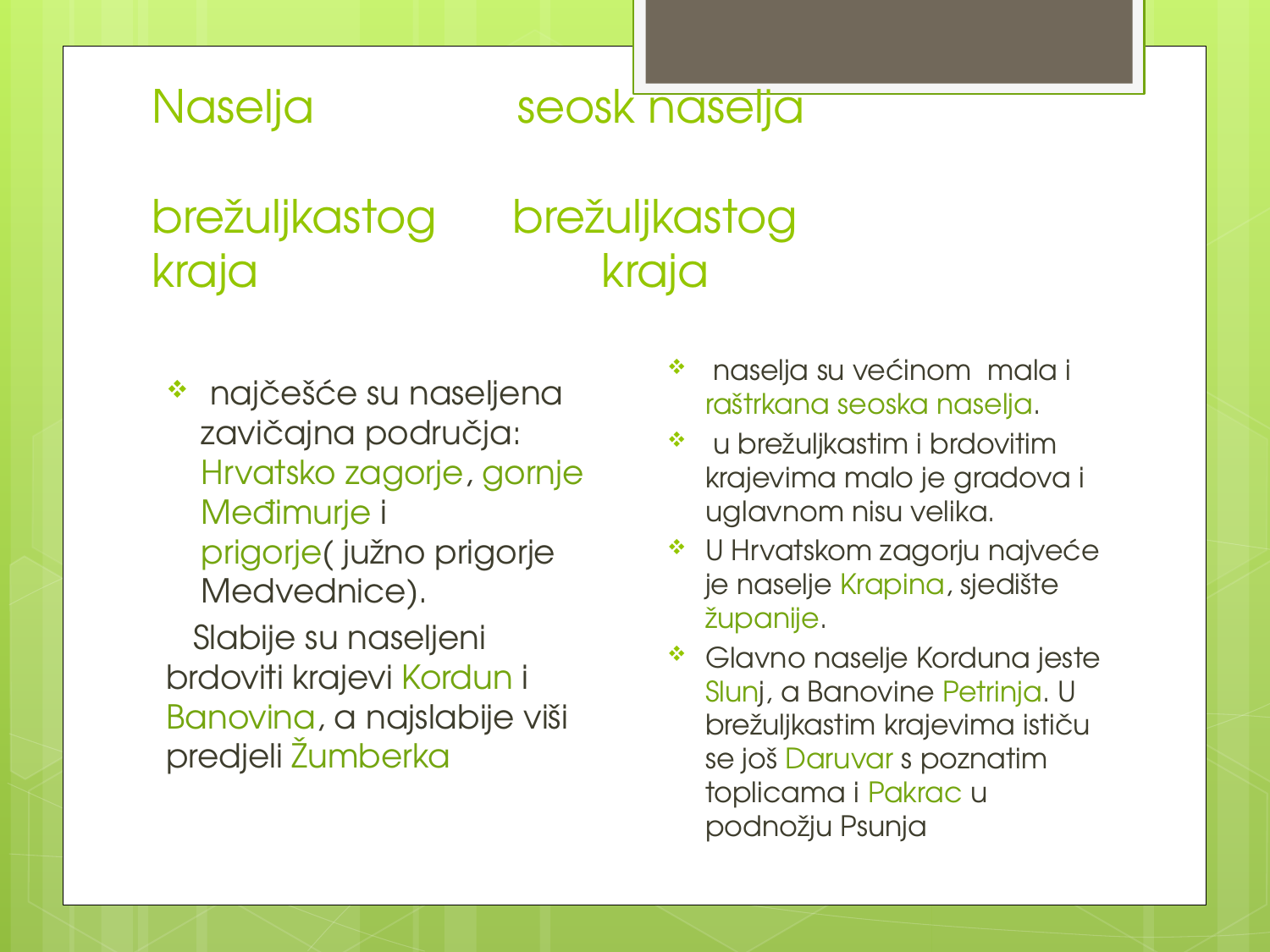

# Naselja                seosk naselja brežuljkastog      brežuljkastog kraja                           kraja
 naselja su većinom  mala i raštrkana seoska naselja.
 u brežuljkastim i brdovitim krajevima malo je gradova i uglavnom nisu velika.
U Hrvatskom zagorju najveće je naselje Krapina, sjedište županije.
Glavno naselje Korduna jeste Slunj, a Banovine Petrinja. U brežuljkastim krajevima ističu se još Daruvar s poznatim toplicama i Pakrac u podnožju Psunja
 najčešće su naseljena zavičajna područja: Hrvatsko zagorje, gornje Međimurje i prigorje( južno prigorje Medvednice).
   Slabije su naseljeni  brdoviti krajevi Kordun i Banovina, a najslabije viši predjeli Žumberka